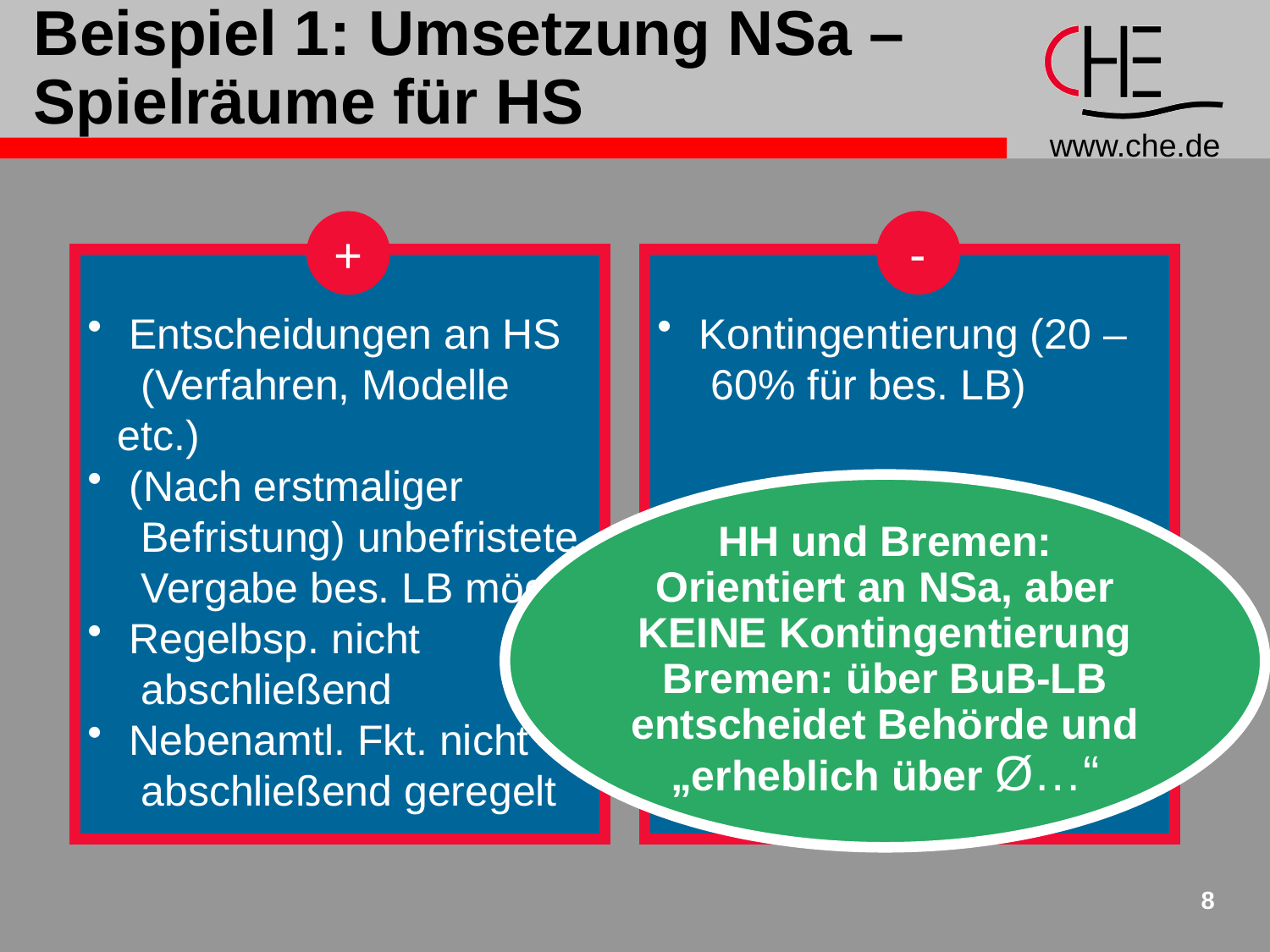

# Beispiel 1: Umsetzung NSa – Spielräume für HS
-

 Kontingentierung (20 –
  60% für bes. LB)
+

 Entscheidungen an HS
  (Verfahren, Modelle etc.)
 (Nach erstmaliger
  Befristung) unbefristete
  Vergabe bes. LB mögl.
 Regelbsp. nicht
  abschließend
 Nebenamtl. Fkt. nicht
  abschließend geregelt

HH und Bremen: Orientiert an NSa, aber KEINE Kontingentierung
Bremen: über BuB-LB entscheidet Behörde und „erheblich über Ø…“
8